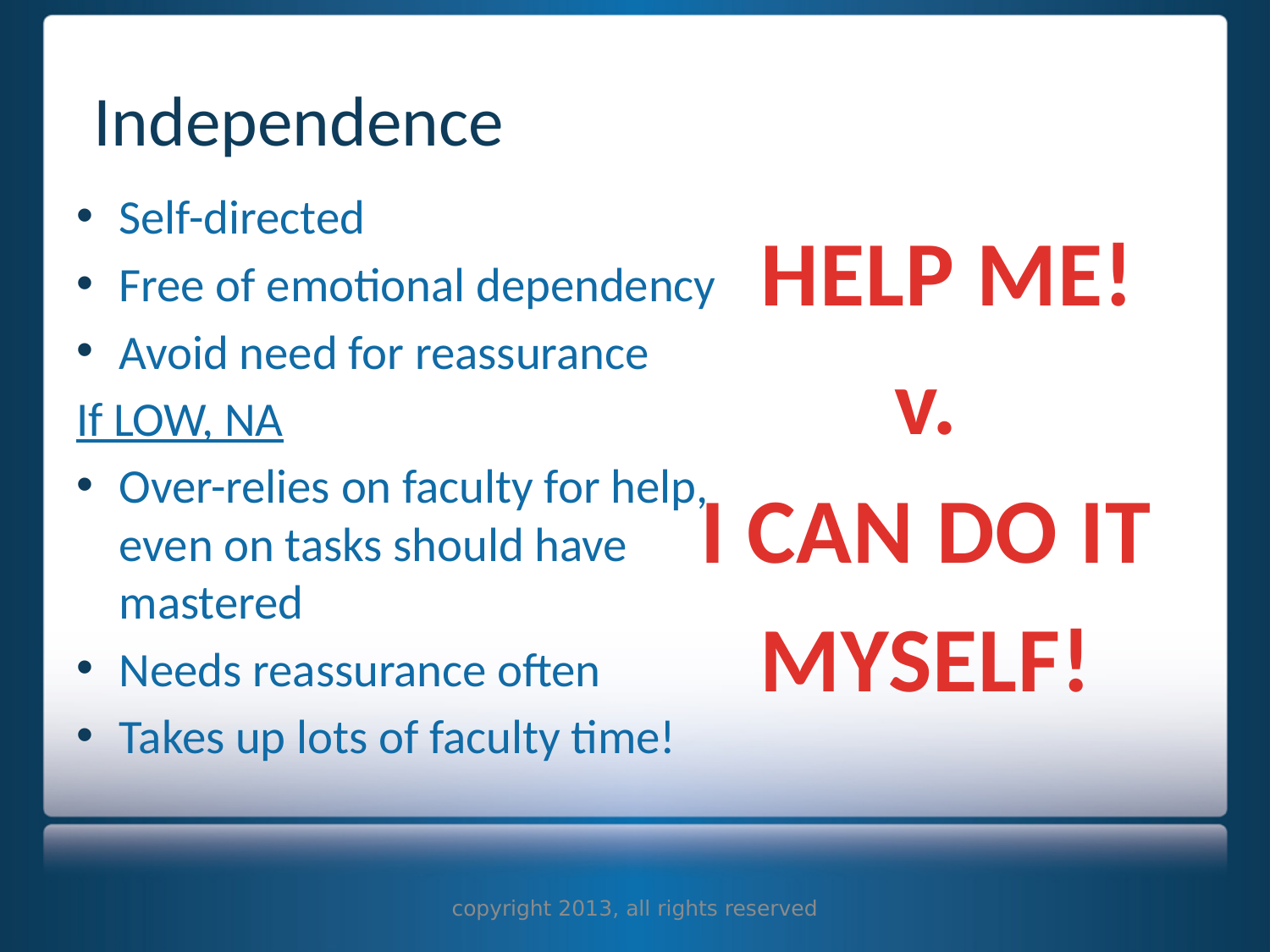

# Independence

  HELP ME!
v.
I CAN DO IT
MYSELF!

Self-directed
Free of emotional dependency
Avoid need for reassurance
If LOW, NA
Over-relies on faculty for help, even on tasks should have mastered
Needs reassurance often
Takes up lots of faculty time!
copyright 2013, all rights reserved